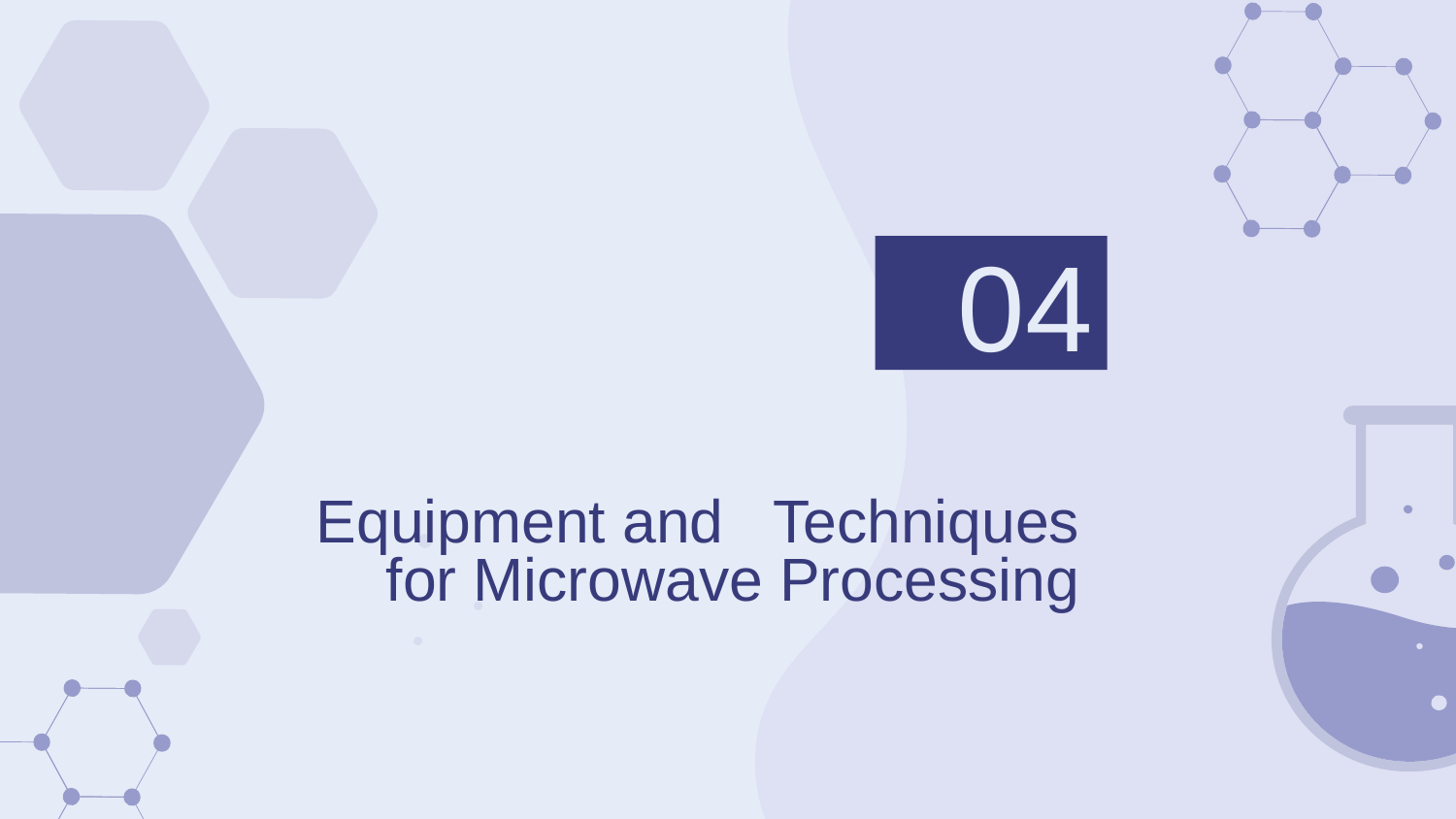

04
# Equipment and   Techniques for Microwave Processing